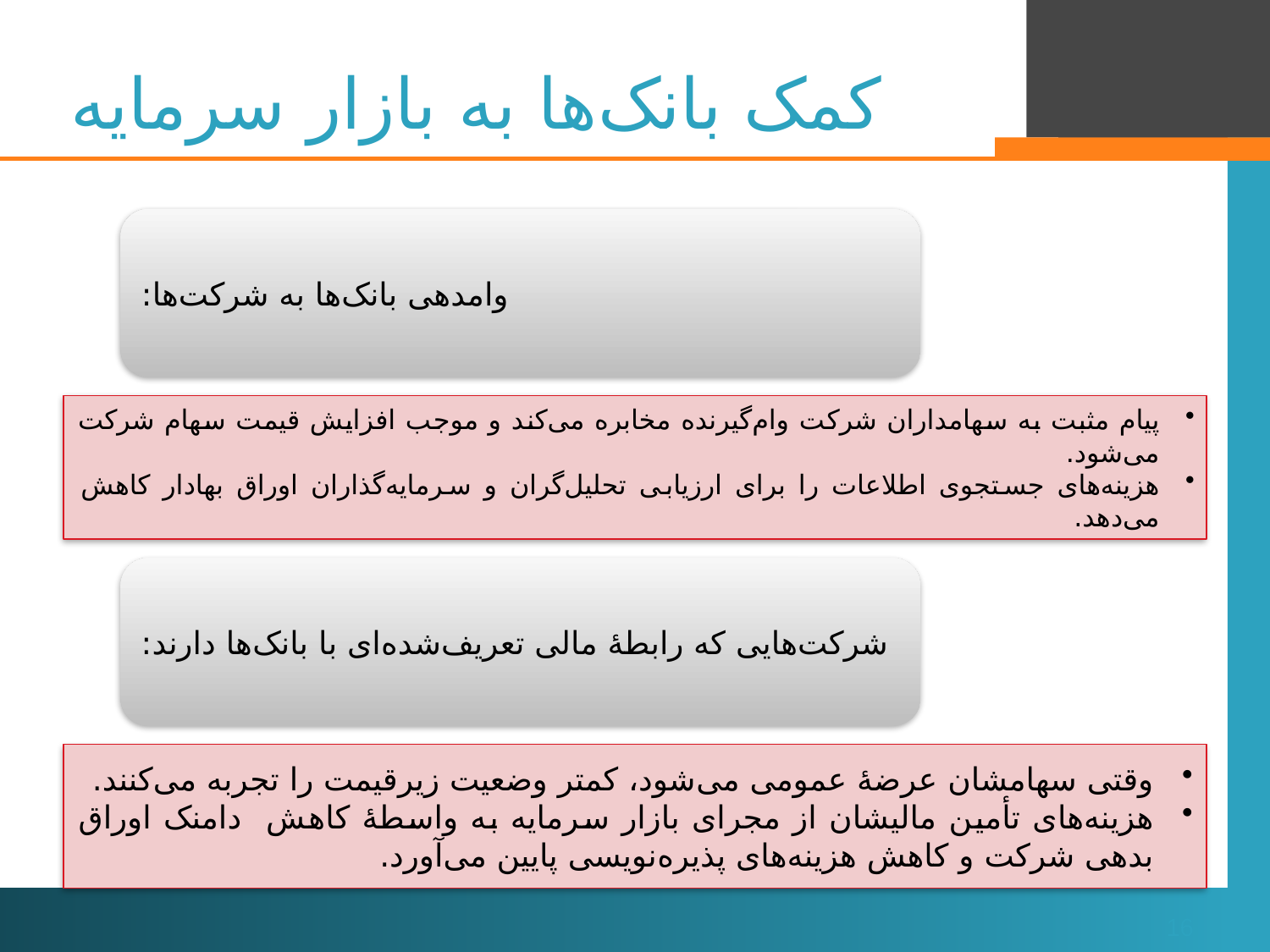

# کمک بانک‌ها به بازار سرمایه
وامدهی بانک‌ها به شرکت‌ها:
شرکت‌هایی که رابطۀ مالی تعریف‌شده‌ای با بانک‌ها دارند:
وقتی سهامشان عرضۀ عمومی می‌شود، کمتر وضعیت زیرقیمت را تجربه می‌کنند.
16